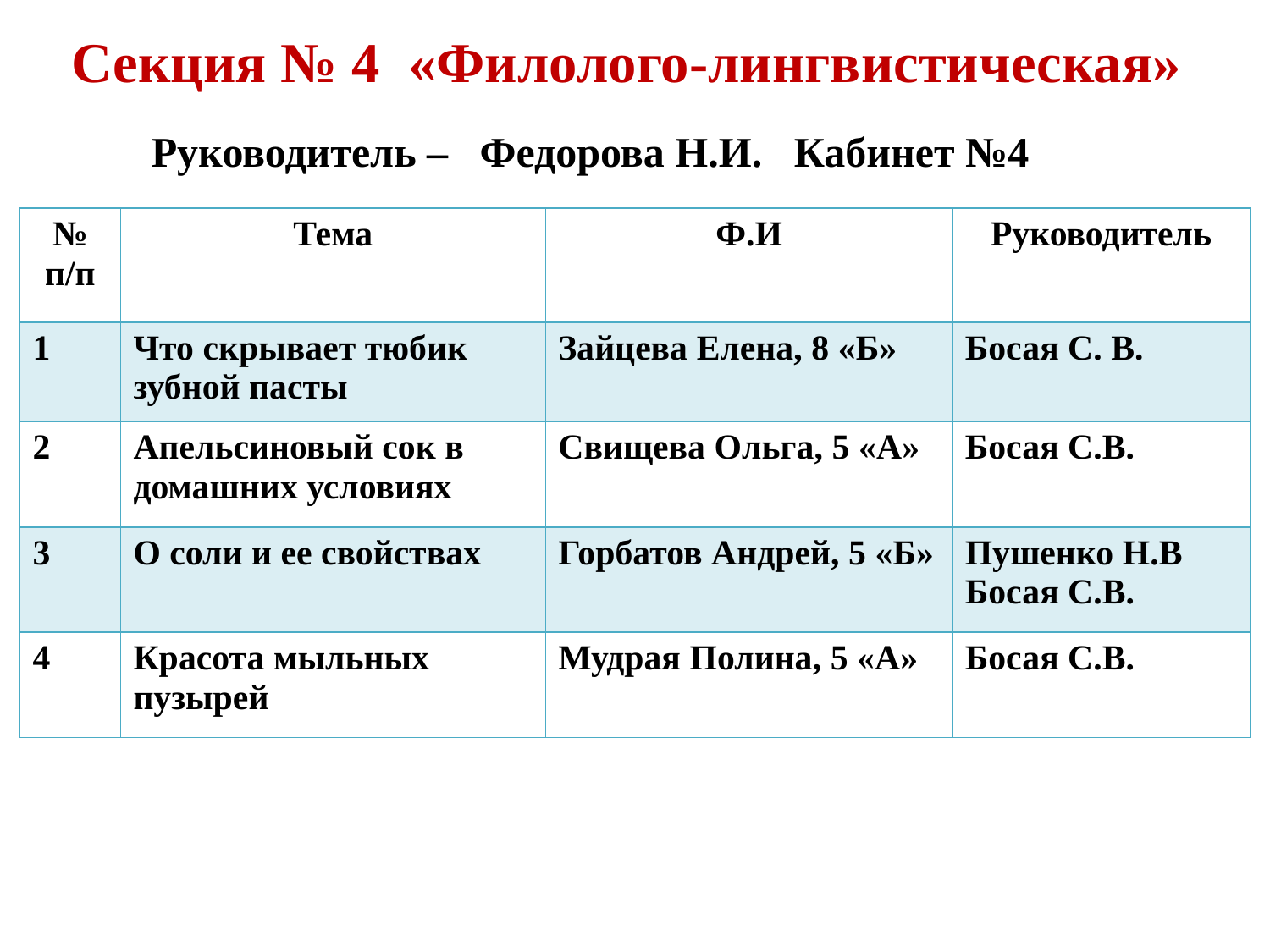

Секция № 4  «Филолого-лингвистическая»
Руководитель –   Федорова Н.И.   Кабинет №4
| № п/п | Тема | Ф.И | Руководитель |
| --- | --- | --- | --- |
| 1 | Что скрывает тюбик зубной пасты | Зайцева Елена, 8 «Б» | Босая С. В. |
| 2 | Апельсиновый сок в домашних условиях | Свищева Ольга, 5 «А» | Босая С.В. |
| 3 | О соли и ее свойствах | Горбатов Андрей, 5 «Б» | Пушенко Н.В Босая С.В. |
| 4 | Красота мыльных пузырей | Мудрая Полина, 5 «А» | Босая С.В. |